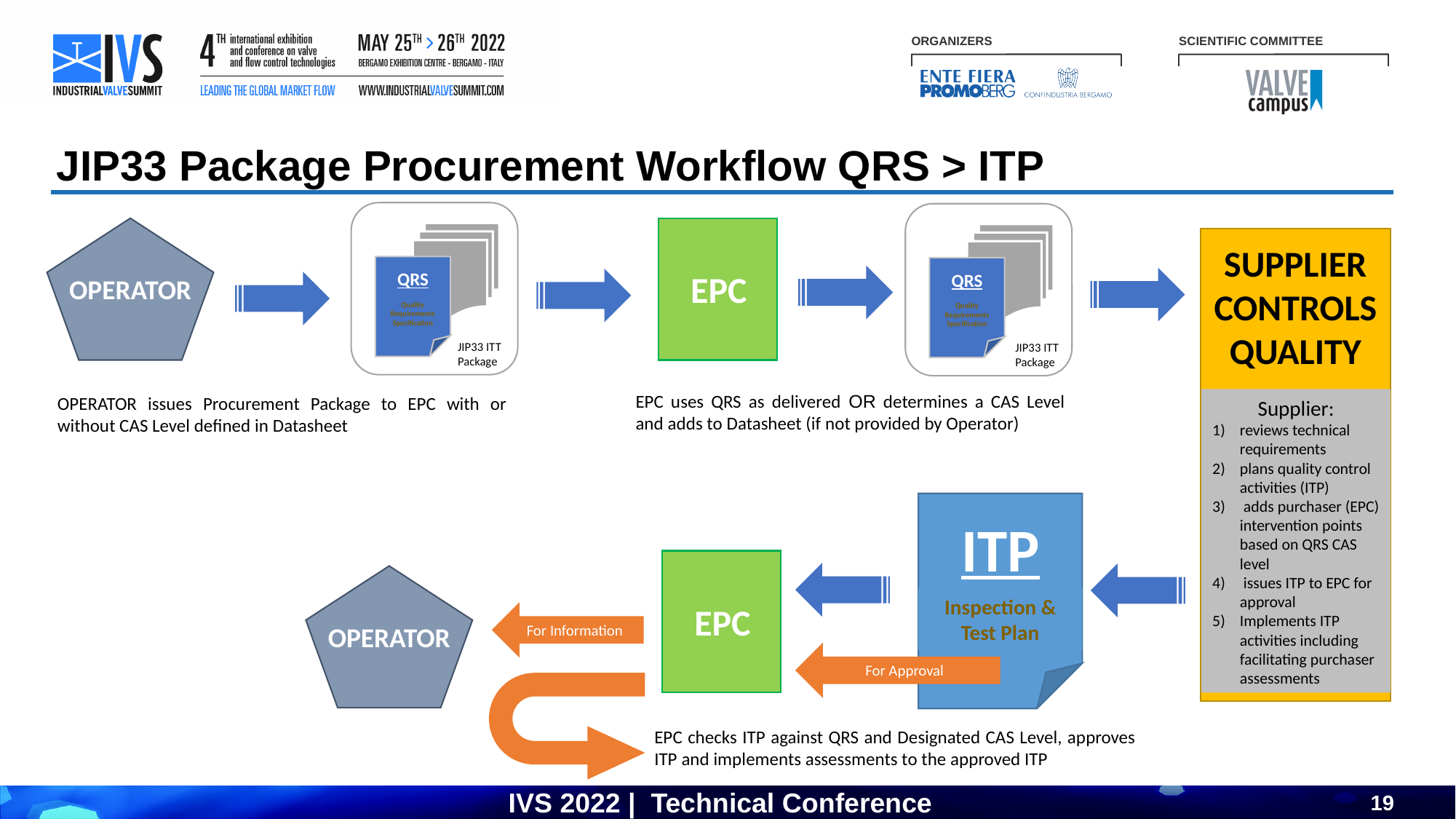

JIP33 Package Procurement Workflow QRS > ITP

QRS
Quality Requirements Specification
JIP33 ITT Package

QRS
Quality Requirements Specification
JIP33 ITT Package

OPERATOR

EPC

SUPPLIER CONTROLS QUALITY

EPC uses QRS as delivered OR determines a CAS Level and adds to Datasheet (if not provided by Operator)
OPERATOR issues Procurement Package to EPC with or without CAS Level defined in Datasheet
Supplier:
reviews technical requirements
plans quality control activities (ITP)
 adds purchaser (EPC) intervention points based on QRS CAS level
 issues ITP to EPC for approval
Implements ITP activities including facilitating purchaser assessments

ITP
Inspection & Test Plan

EPC

OPERATOR
For Information
For Approval

EPC checks ITP against QRS and Designated CAS Level, approves ITP and implements assessments to the approved ITP